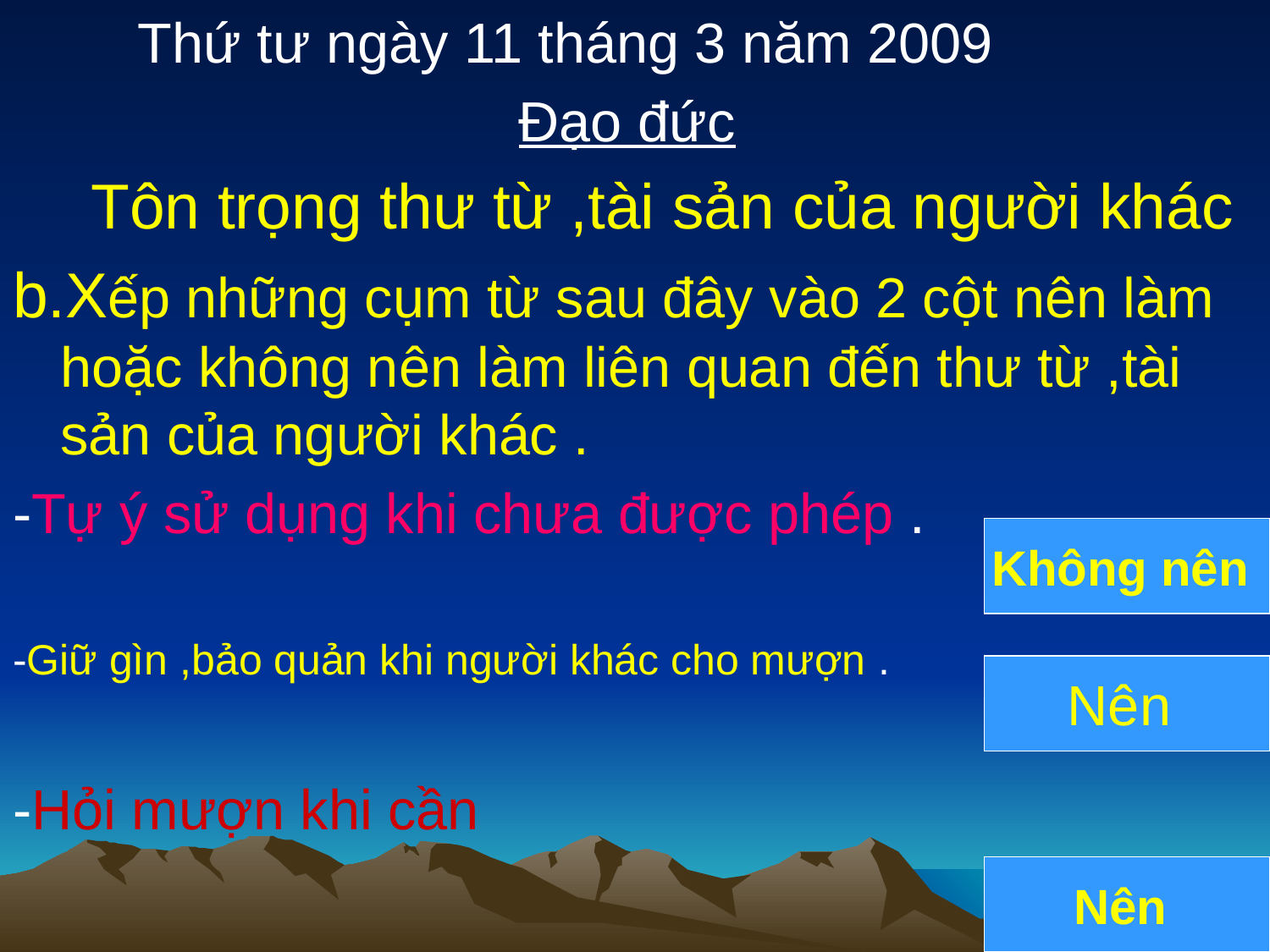

Thứ tư ngày 11 tháng 3 năm 2009
Đạo đức
     Tôn trọng thư từ ,tài sản của người khác
b.Xếp những cụm từ sau đây vào 2 cột nên làm hoặc không nên làm liên quan đến thư từ ,tài sản của người khác .
-Tự ý sử dụng khi chưa được phép .

-Giữ gìn ,bảo quản khi người khác cho mượn .

-Hỏi mượn khi cần
Không nên
Nên
Nên